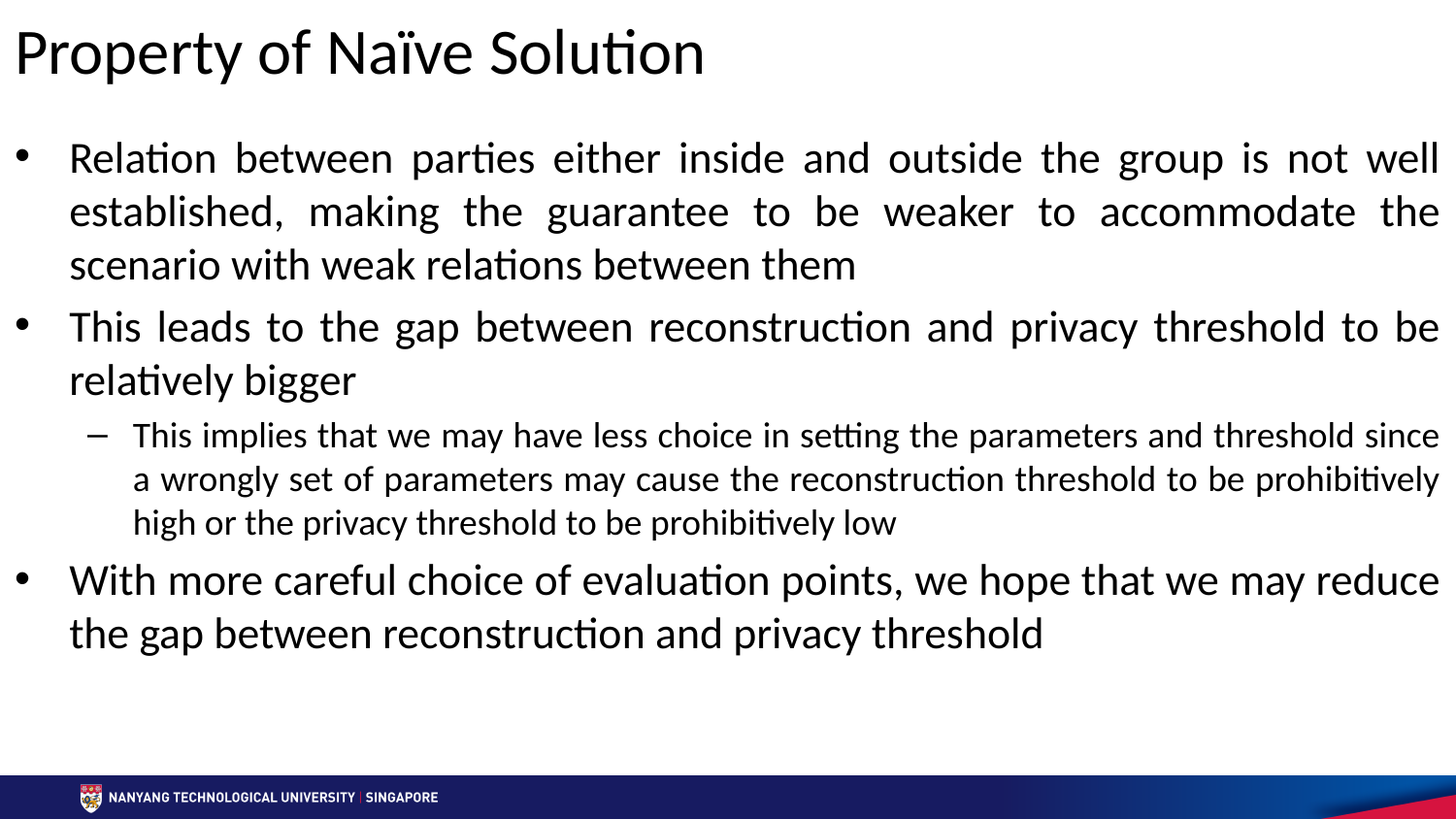

# Property of Naïve Solution
Relation between parties either inside and outside the group is not well established, making the guarantee to be weaker to accommodate the scenario with weak relations between them
This leads to the gap between reconstruction and privacy threshold to be relatively bigger
This implies that we may have less choice in setting the parameters and threshold since a wrongly set of parameters may cause the reconstruction threshold to be prohibitively high or the privacy threshold to be prohibitively low
With more careful choice of evaluation points, we hope that we may reduce the gap between reconstruction and privacy threshold